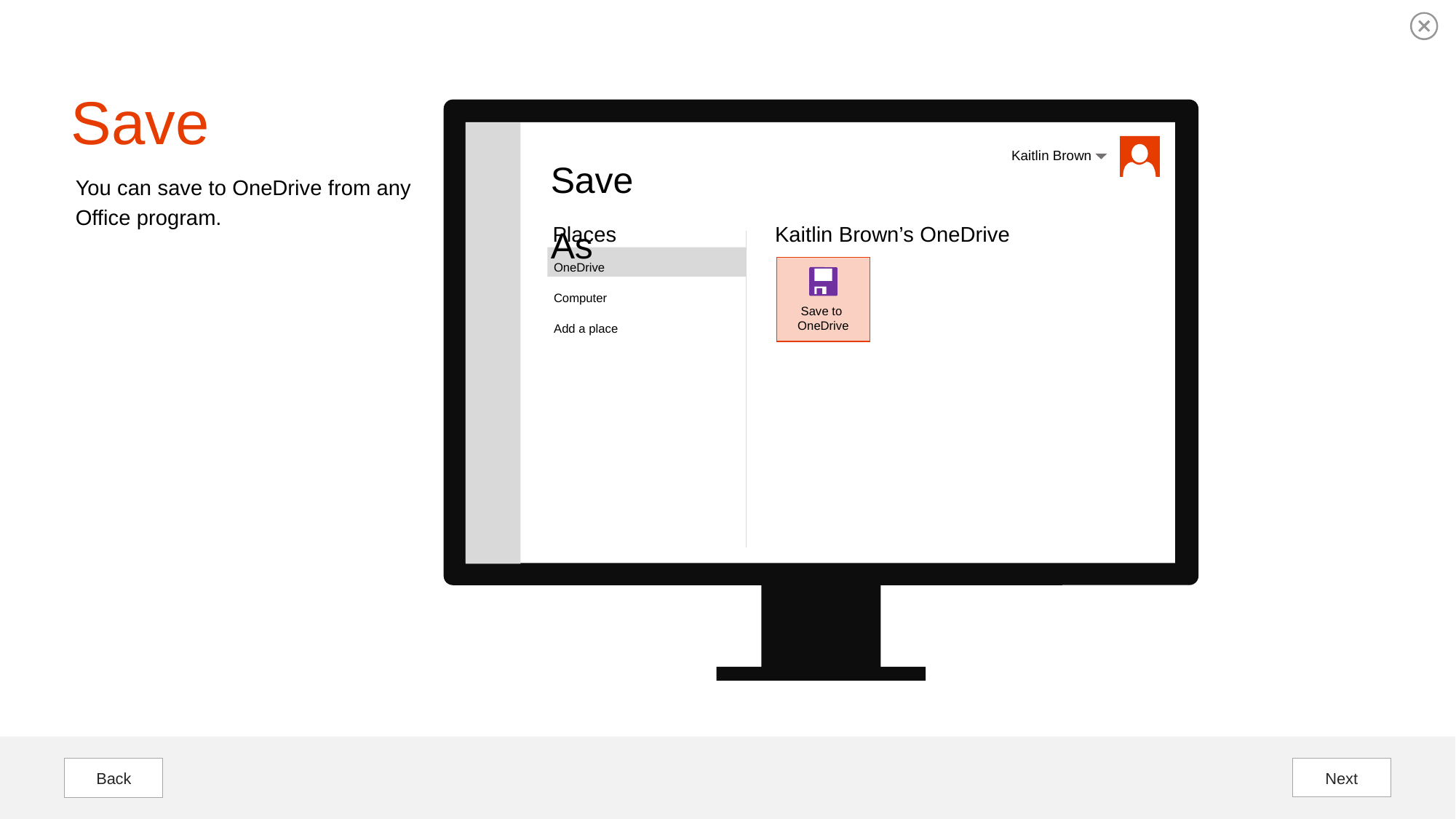

Save

Save As
Places
OneDrive
Computer
Add a place

Kaitlin Brown

You can save to OneDrive from any Office program.

Kaitlin Brown’s OneDrive

Save to
OneDrive

Back
Next